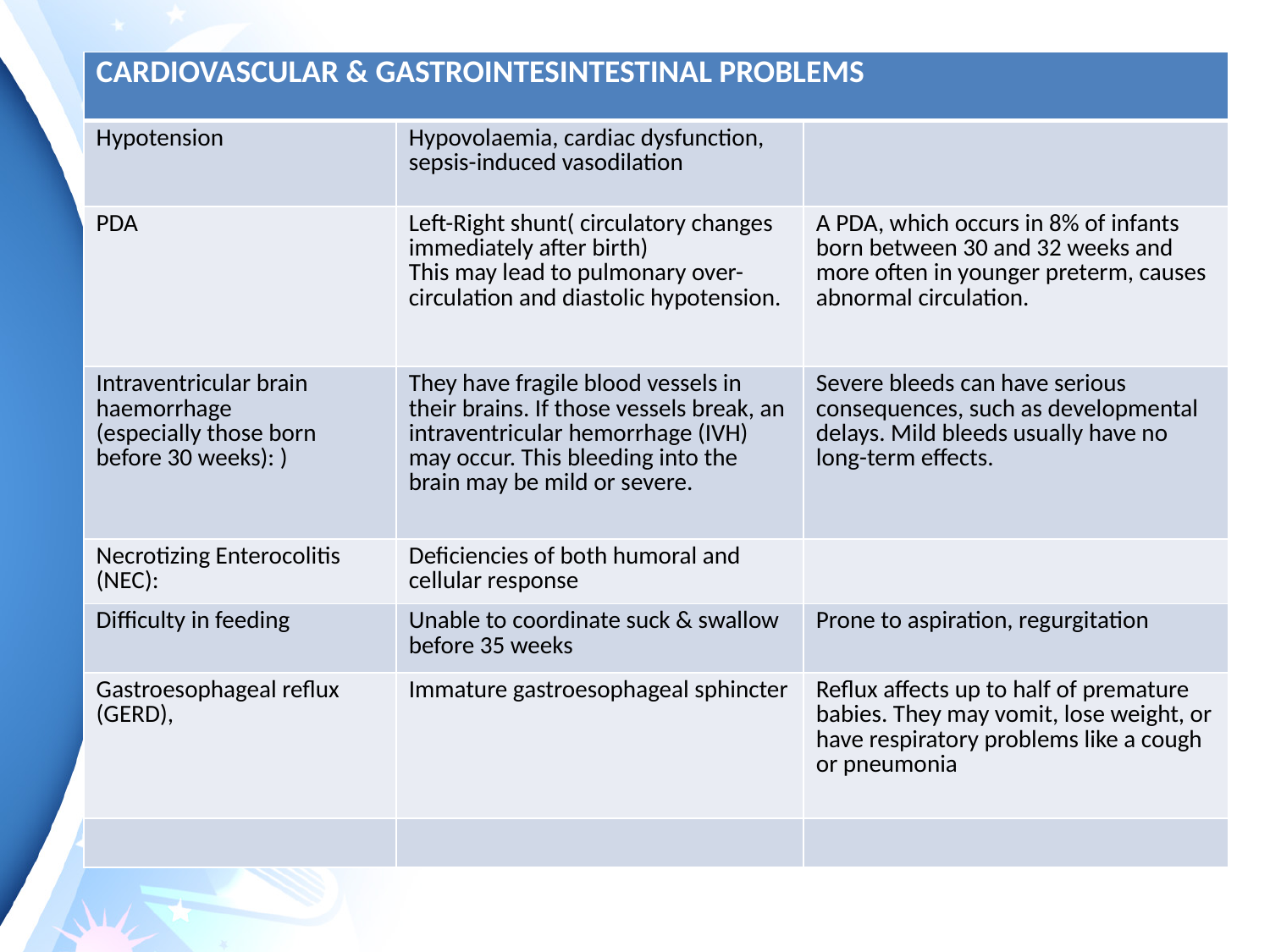

| CARDIOVASCULAR & GASTROINTESINTESTINAL PROBLEMS |  |  |
| --- | --- | --- |
| Hypotension | Hypovolaemia, cardiac dysfunction, sepsis-induced vasodilation |  |
| PDA | Left-Right shunt( circulatory changes immediately after birth) This may lead to pulmonary over-circulation and diastolic hypotension. | A PDA, which occurs in 8% of infants born between 30 and 32 weeks and more often in younger preterm, causes abnormal circulation. |
| Intraventricular brain haemorrhage (especially those born before 30 weeks): ) | They have fragile blood vessels in their brains. If those vessels break, an intraventricular hemorrhage (IVH) may occur. This bleeding into the brain may be mild or severe. | Severe bleeds can have serious consequences, such as developmental delays. Mild bleeds usually have no long-term effects. |
| Necrotizing Enterocolitis (NEC): | Deficiencies of both humoral and cellular response |  |
| Difficulty in feeding | Unable to coordinate suck & swallow before 35 weeks | Prone to aspiration, regurgitation |
| Gastroesophageal reflux (GERD), | Immature gastroesophageal sphincter | Reflux affects up to half of premature babies. They may vomit, lose weight, or have respiratory problems like a cough or pneumonia |
|  |  |  |